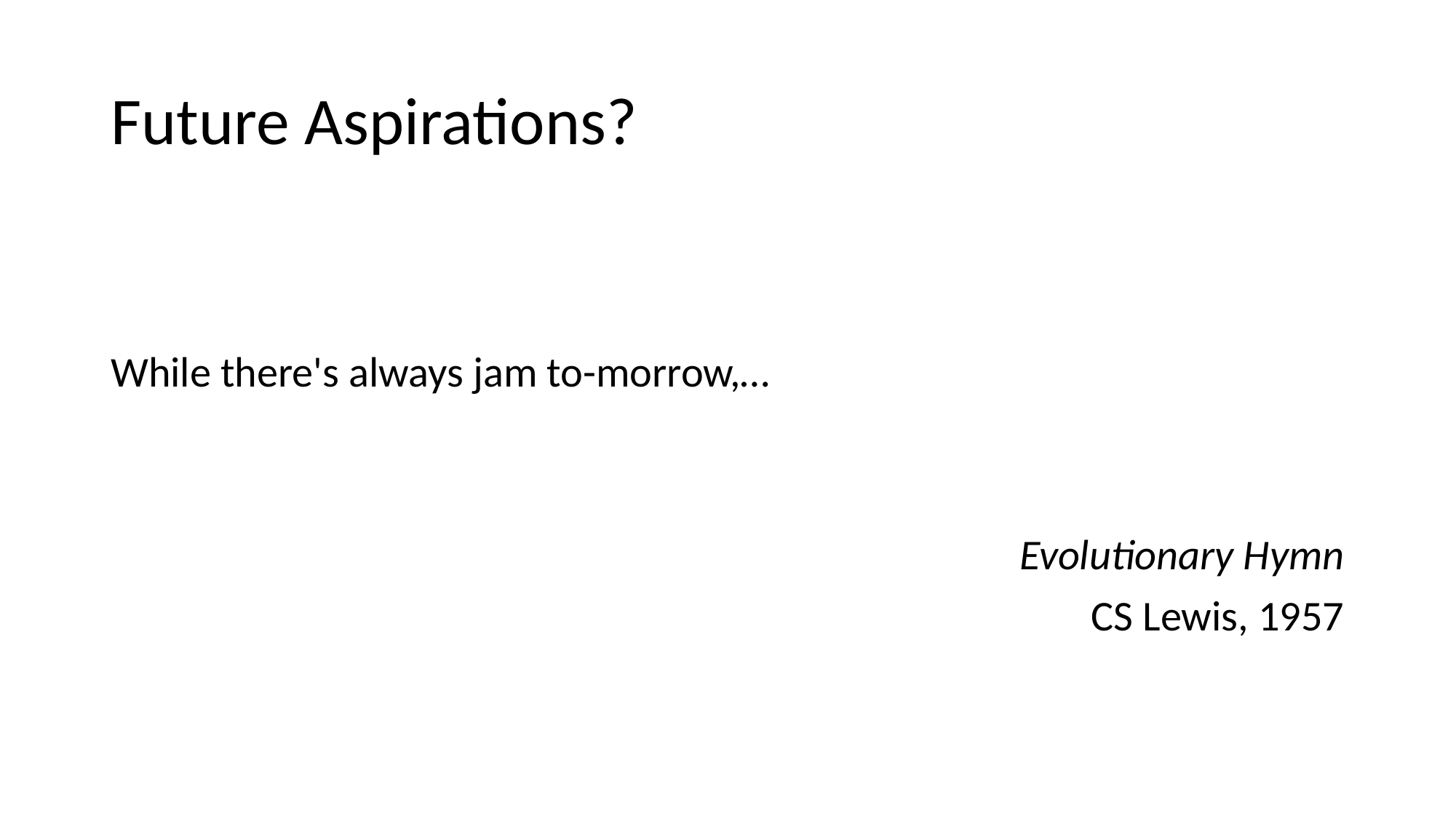

# Future Aspirations?

While there's always jam to-morrow,…

			Evolutionary Hymn
CS Lewis, 1957